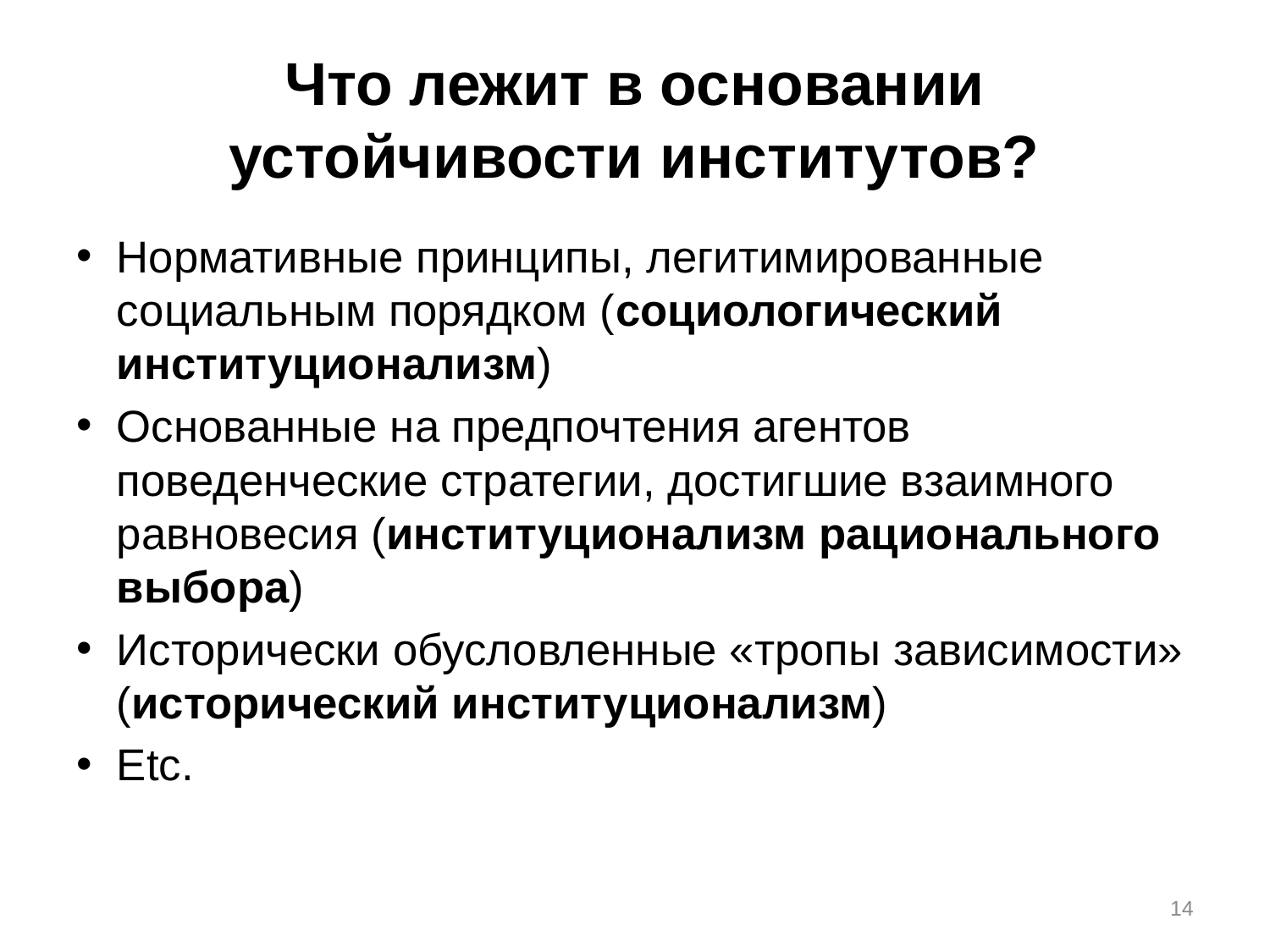

# Что лежит в основании устойчивости институтов?
Нормативные принципы, легитимированные социальным порядком (социологический институционализм)
Основанные на предпочтения агентов поведенческие стратегии, достигшие взаимного равновесия (институционализм рационального выбора)
Исторически обусловленные «тропы зависимости» (исторический институционализм)
Etc.
14